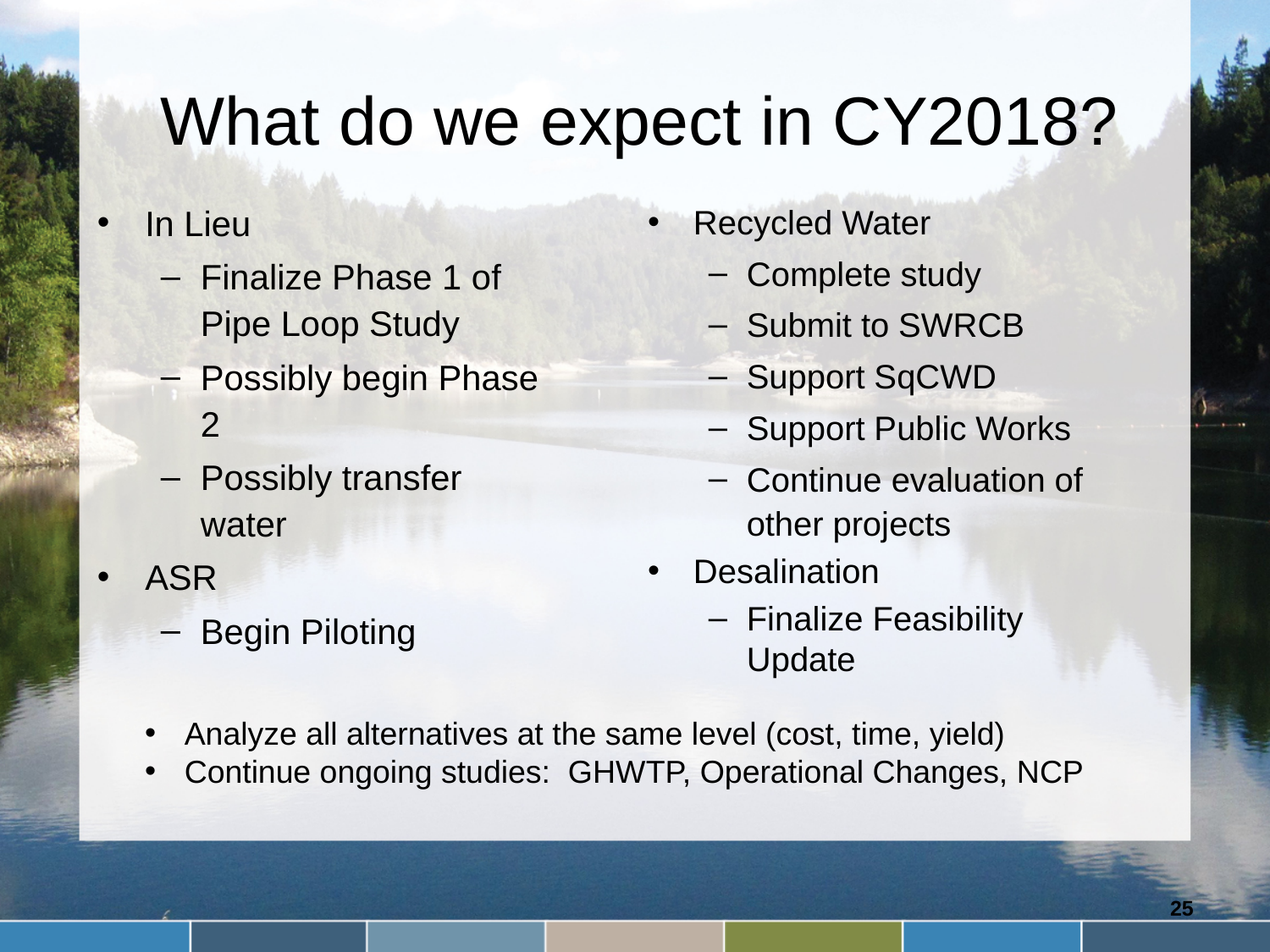

# What do we expect in CY2018?
In Lieu
Finalize Phase 1 of Pipe Loop Study
Possibly begin Phase 2
Possibly transfer water
ASR
Begin Piloting

Recycled Water
Complete study
Submit to SWRCB
Support SqCWD
Support Public Works
Continue evaluation of other projects
Desalination
Finalize Feasibility Update

Analyze all alternatives at the same level (cost, time, yield)
Continue ongoing studies:  GHWTP, Operational Changes, NCP

25